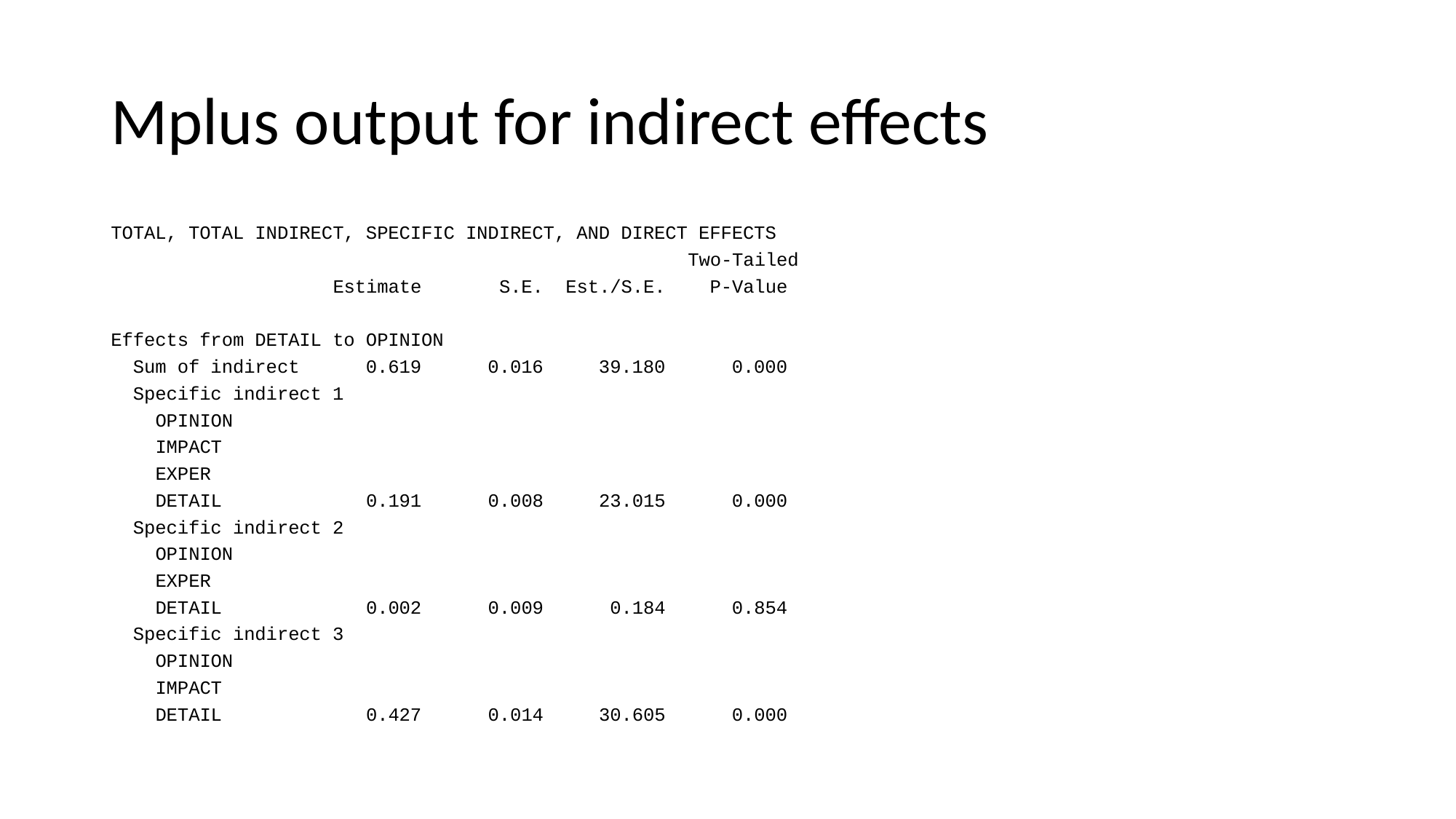

# Mplus output for indirect effects
TOTAL, TOTAL INDIRECT, SPECIFIC INDIRECT, AND DIRECT EFFECTS
                                                    Two-Tailed
                    Estimate       S.E.  Est./S.E.    P-Value

Effects from DETAIL to OPINION
  Sum of indirect      0.619      0.016     39.180      0.000
  Specific indirect 1
    OPINION
    IMPACT
    EXPER
    DETAIL             0.191      0.008     23.015      0.000
  Specific indirect 2
    OPINION
    EXPER
    DETAIL             0.002      0.009      0.184      0.854
  Specific indirect 3
    OPINION
    IMPACT
    DETAIL             0.427      0.014     30.605      0.000